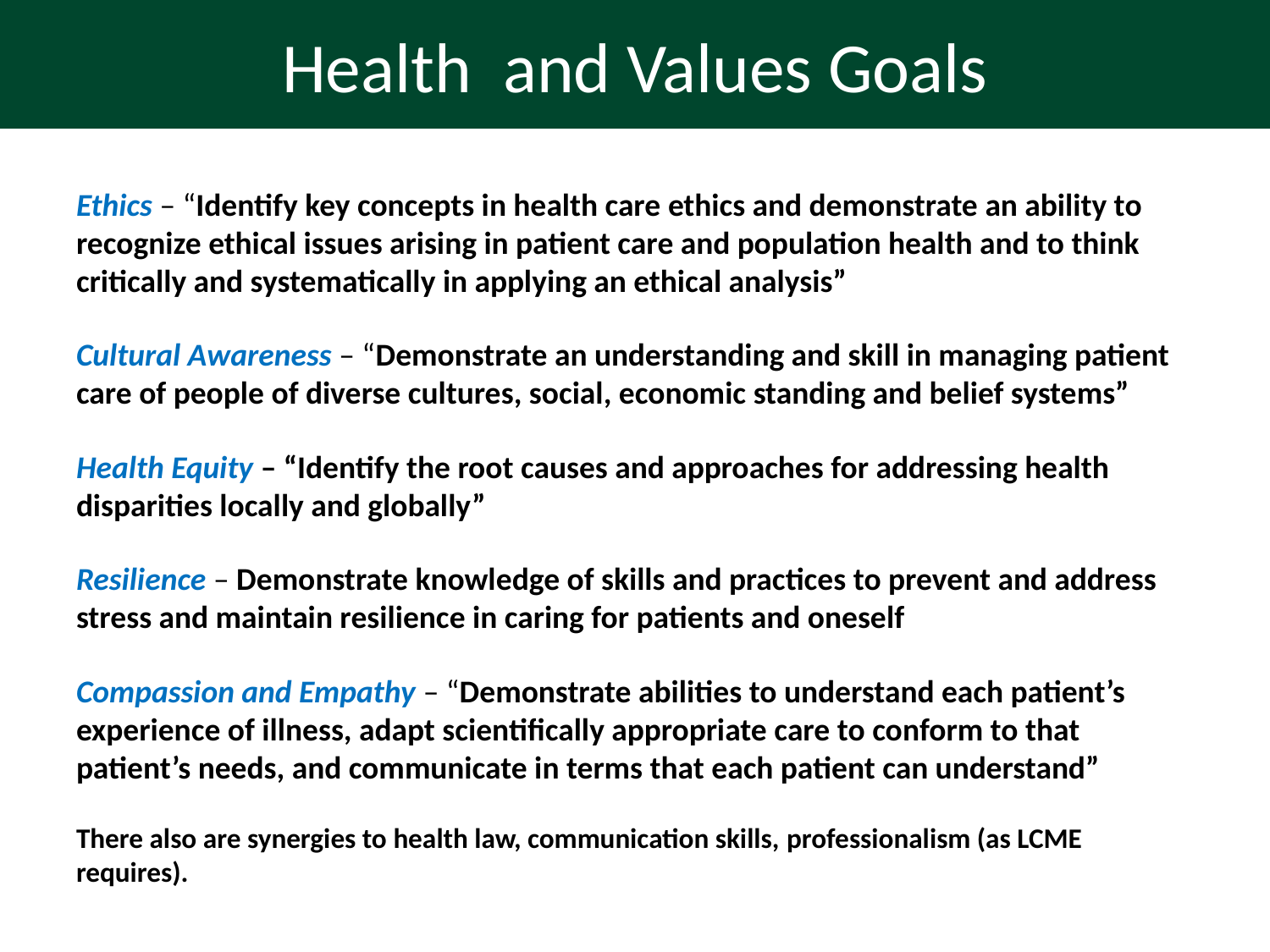

# Health  and Values Goals
Ethics – “Identify key concepts in health care ethics and demonstrate an ability to recognize ethical issues arising in patient care and population health and to think critically and systematically in applying an ethical analysis”

Cultural Awareness – “Demonstrate an understanding and skill in managing patient care of people of diverse cultures, social, economic standing and belief systems”

Health Equity – “Identify the root causes and approaches for addressing health disparities locally and globally”

Resilience – Demonstrate knowledge of skills and practices to prevent and address stress and maintain resilience in caring for patients and oneself

Compassion and Empathy – “Demonstrate abilities to understand each patient’s experience of illness, adapt scientifically appropriate care to conform to that patient’s needs, and communicate in terms that each patient can understand”

There also are synergies to health law, communication skills, professionalism (as LCME requires).